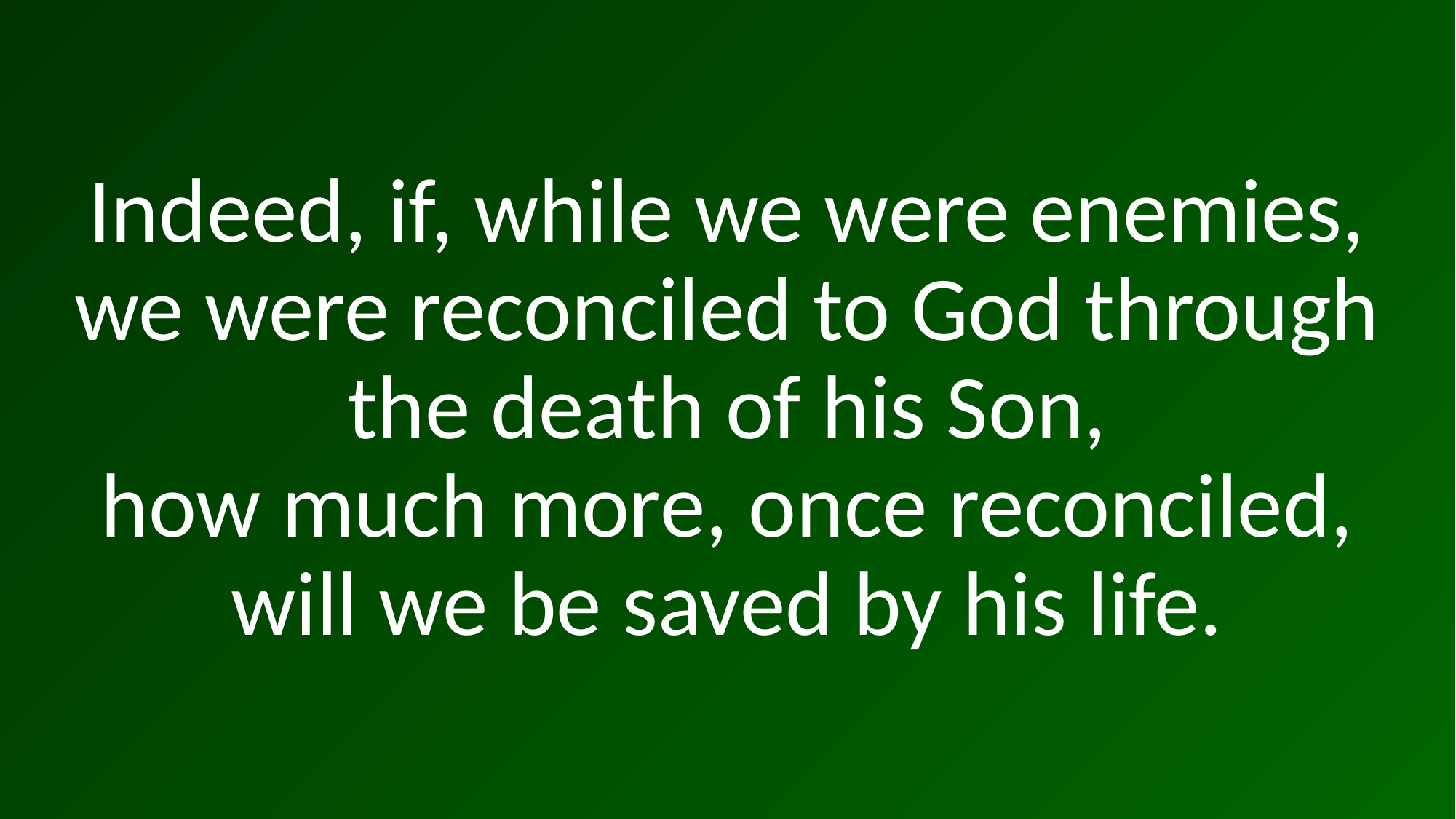

# Indeed, if, while we were enemies, we were reconciled to God through the death of his Son, how much more, once reconciled, will we be saved by his life.